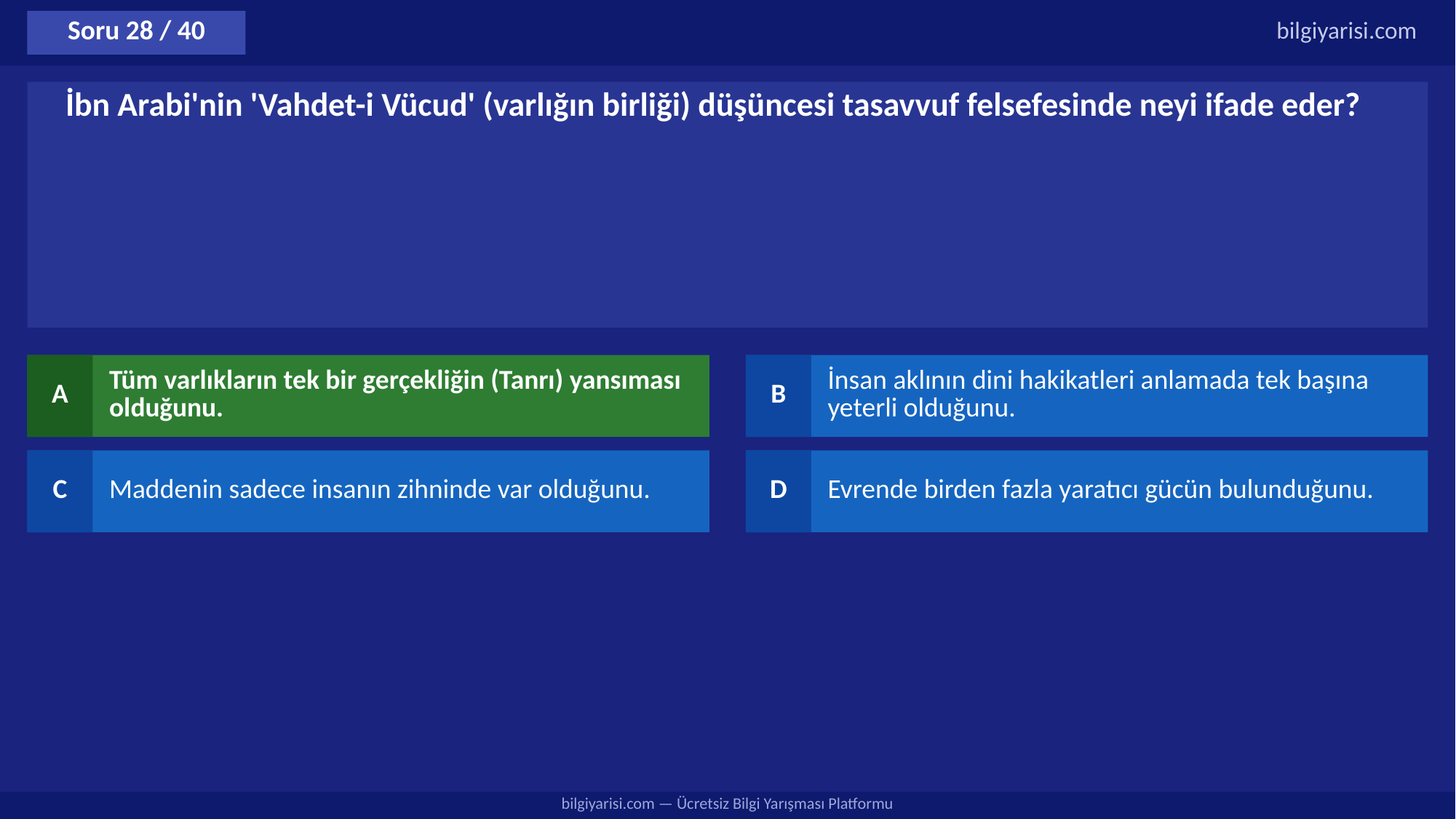

Soru 28 / 40
bilgiyarisi.com

İbn Arabi'nin 'Vahdet-i Vücud' (varlığın birliği) düşüncesi tasavvuf felsefesinde neyi ifade eder?

A
Tüm varlıkların tek bir gerçekliğin (Tanrı) yansıması olduğunu.

B
İnsan aklının dini hakikatleri anlamada tek başına yeterli olduğunu.

C
Maddenin sadece insanın zihninde var olduğunu.

D
Evrende birden fazla yaratıcı gücün bulunduğunu.
bilgiyarisi.com — Ücretsiz Bilgi Yarışması Platformu